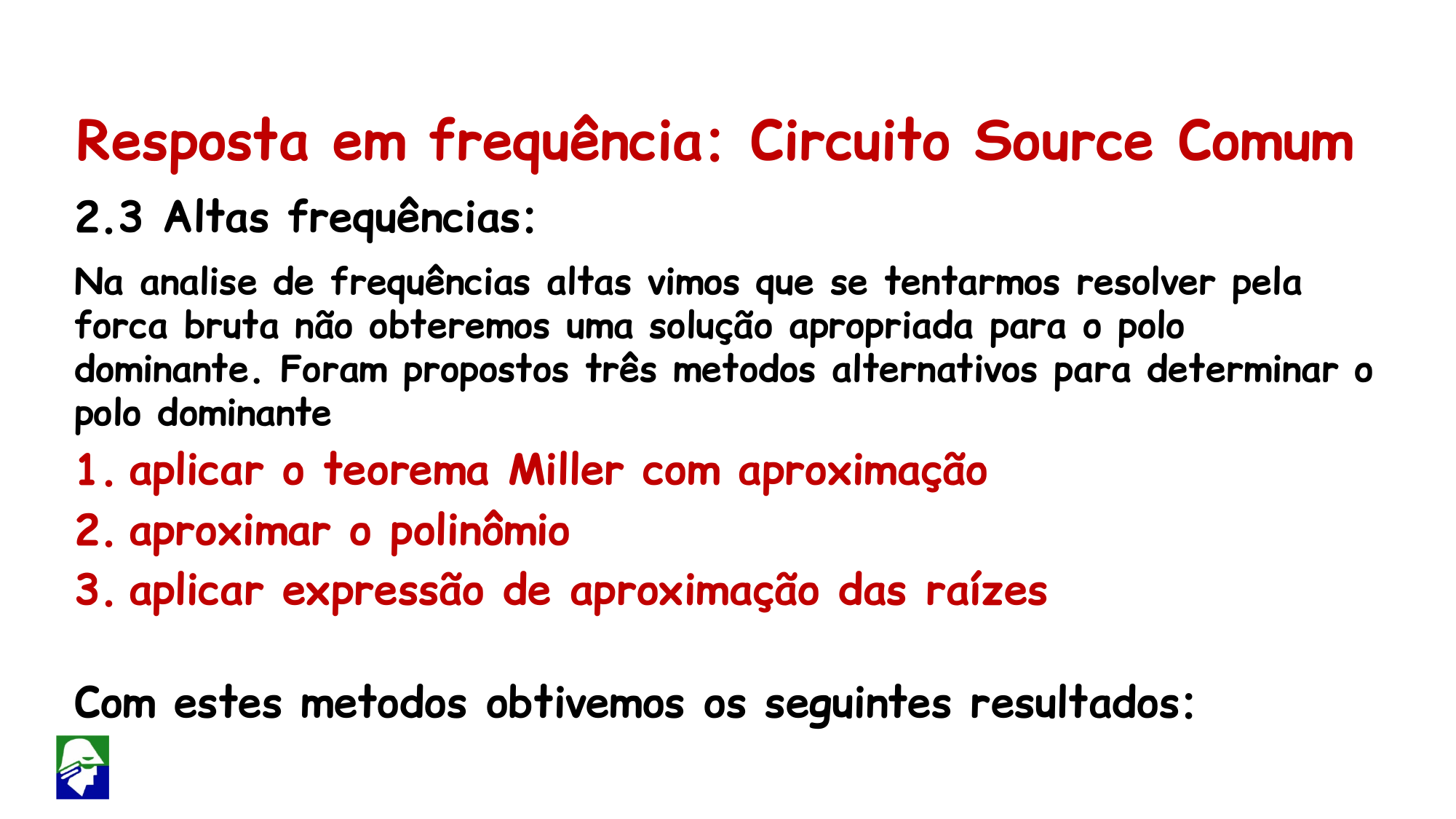

Resposta em frequência: Circuito Source Comum
2.3 Altas frequências:
Na analise de frequências altas vimos que se tentarmos resolver pela forca bruta não obteremos uma solução apropriada para o polo dominante. Foram propostos três metodos alternativos para determinar o polo dominante
aplicar o teorema Miller com aproximação
aproximar o polinômio
aplicar expressão de aproximação das raízes

Com estes metodos obtivemos os seguintes resultados:
885